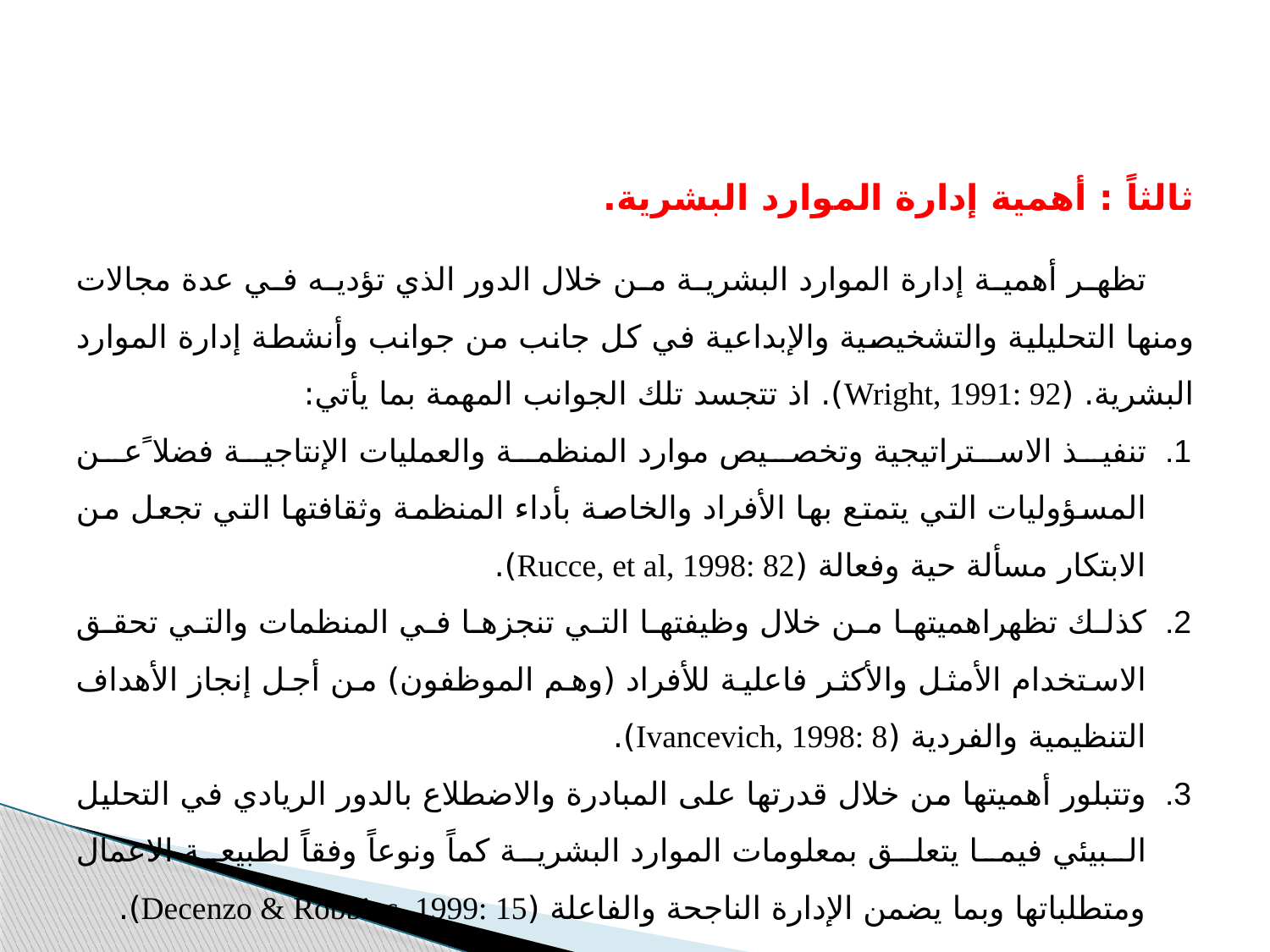

ثالثاً : أهمية إدارة الموارد البشرية.

تظهر أهمية إدارة الموارد البشرية من خلال الدور الذي تؤديه في عدة مجالات ومنها التحليلية والتشخيصية والإبداعية في كل جانب من جوانب وأنشطة إدارة الموارد البشرية. (Wright, 1991: 92). اذ تتجسد تلك الجوانب المهمة بما يأتي:
تنفيذ الاستراتيجية وتخصيص موارد المنظمة والعمليات الإنتاجية فضلا ًعن المسؤوليات التي يتمتع بها الأفراد والخاصة بأداء المنظمة وثقافتها التي تجعل من الابتكار مسألة حية وفعالة (Rucce, et al, 1998: 82).
كذلك تظهراهميتها من خلال وظيفتها التي تنجزها في المنظمات والتي تحقق الاستخدام الأمثل والأكثر فاعلية للأفراد (وهم الموظفون) من أجل إنجاز الأهداف التنظيمية والفردية (Ivancevich, 1998: 8).
وتتبلور أهميتها من خلال قدرتها على المبادرة والاضطلاع بالدور الريادي في التحليل البيئي فيما يتعلق بمعلومات الموارد البشرية كماً ونوعاً وفقاً لطبيعة الاعمال ومتطلباتها وبما يضمن الإدارة الناجحة والفاعلة (Decenzo & Robbins, 1999: 15).